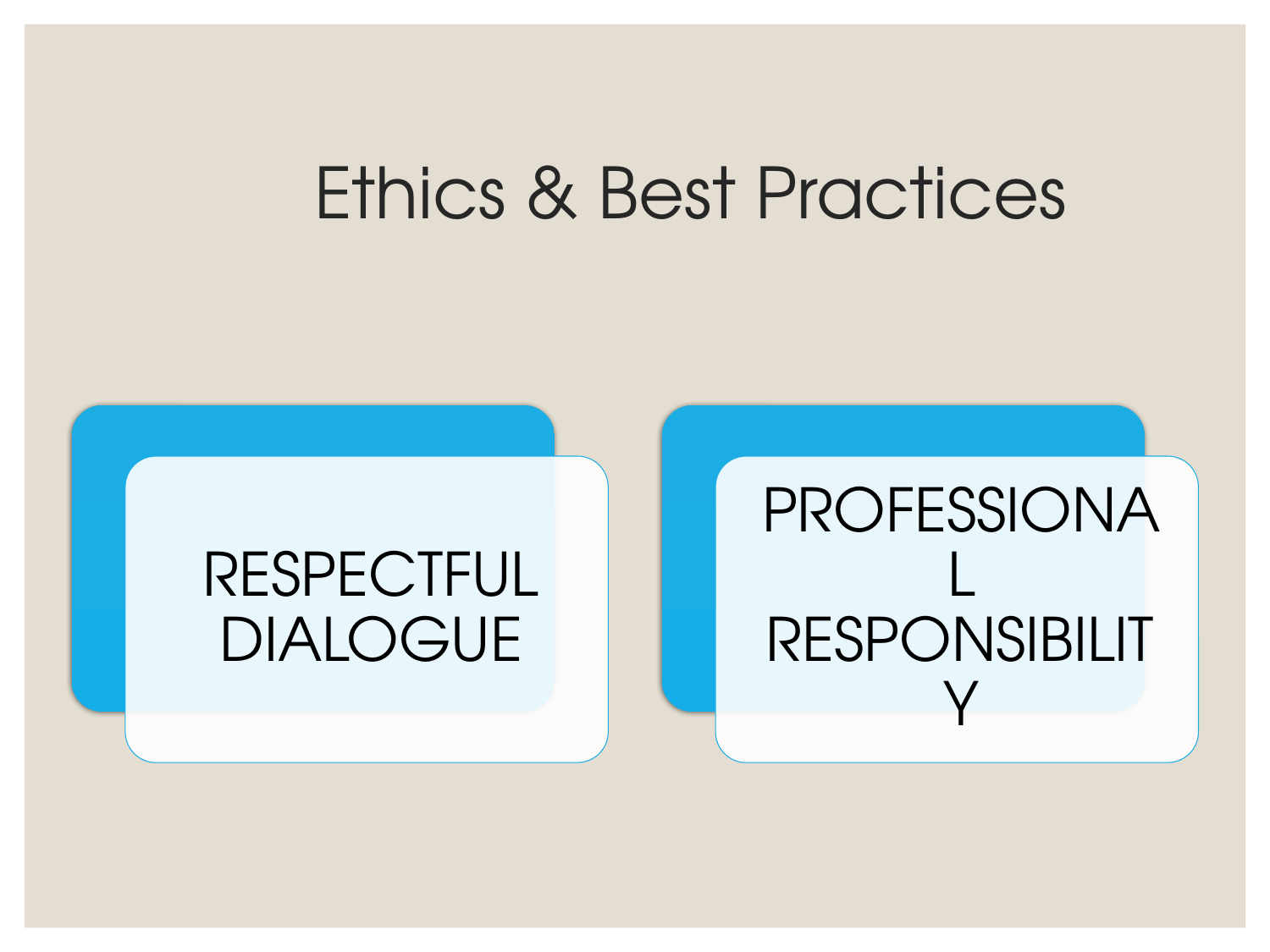

# Ethics & Best Practices
Respectful dialogue
Professional responsibility